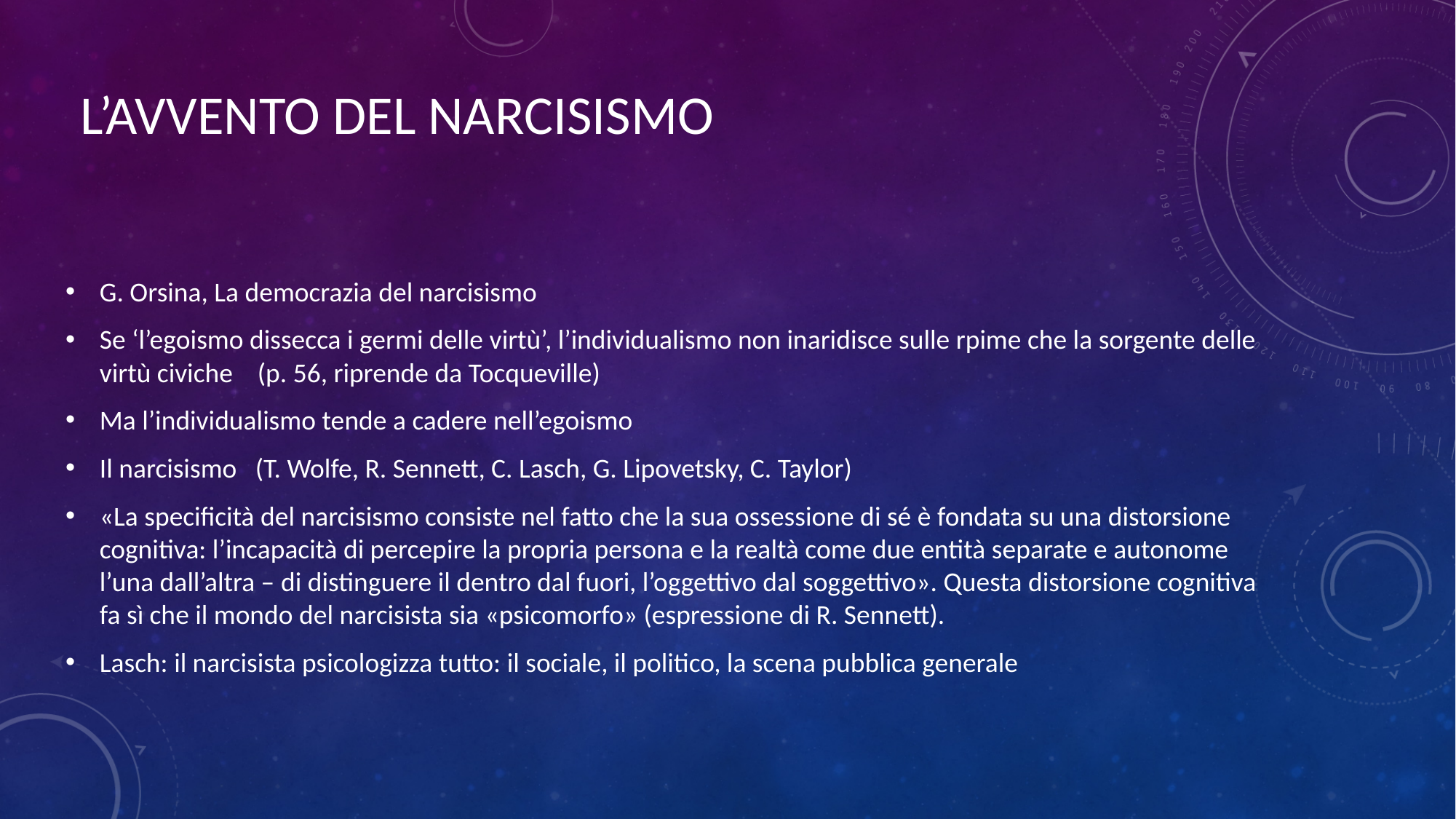

# L’avvento del narcisismo
G. Orsina, La democrazia del narcisismo
Se ‘l’egoismo dissecca i germi delle virtù’, l’individualismo non inaridisce sulle rpime che la sorgente delle virtù civiche    (p. 56, riprende da Tocqueville)
Ma l’individualismo tende a cadere nell’egoismo
Il narcisismo   (T. Wolfe, R. Sennett, C. Lasch, G. Lipovetsky, C. Taylor)
«La specificità del narcisismo consiste nel fatto che la sua ossessione di sé è fondata su una distorsione cognitiva: l’incapacità di percepire la propria persona e la realtà come due entità separate e autonome l’una dall’altra – di distinguere il dentro dal fuori, l’oggettivo dal soggettivo». Questa distorsione cognitiva fa sì che il mondo del narcisista sia «psicomorfo» (espressione di R. Sennett).
Lasch: il narcisista psicologizza tutto: il sociale, il politico, la scena pubblica generale